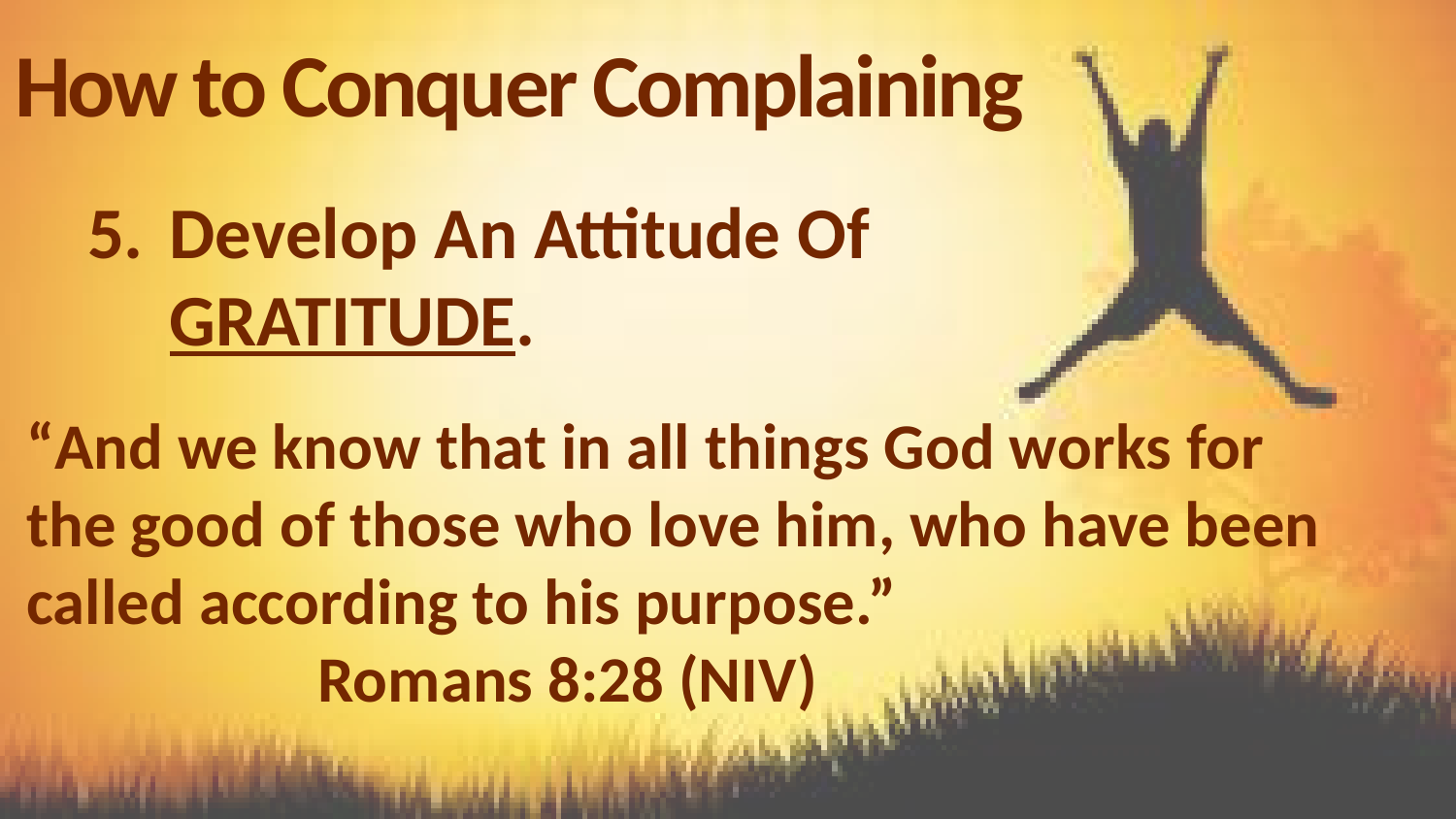

How to Conquer Complaining
Develop An Attitude Of GRATITUDE.
“And we know that in all things God works for the good of those who love him, who have been called according to his purpose.” 				Romans 8:28 (NIV)